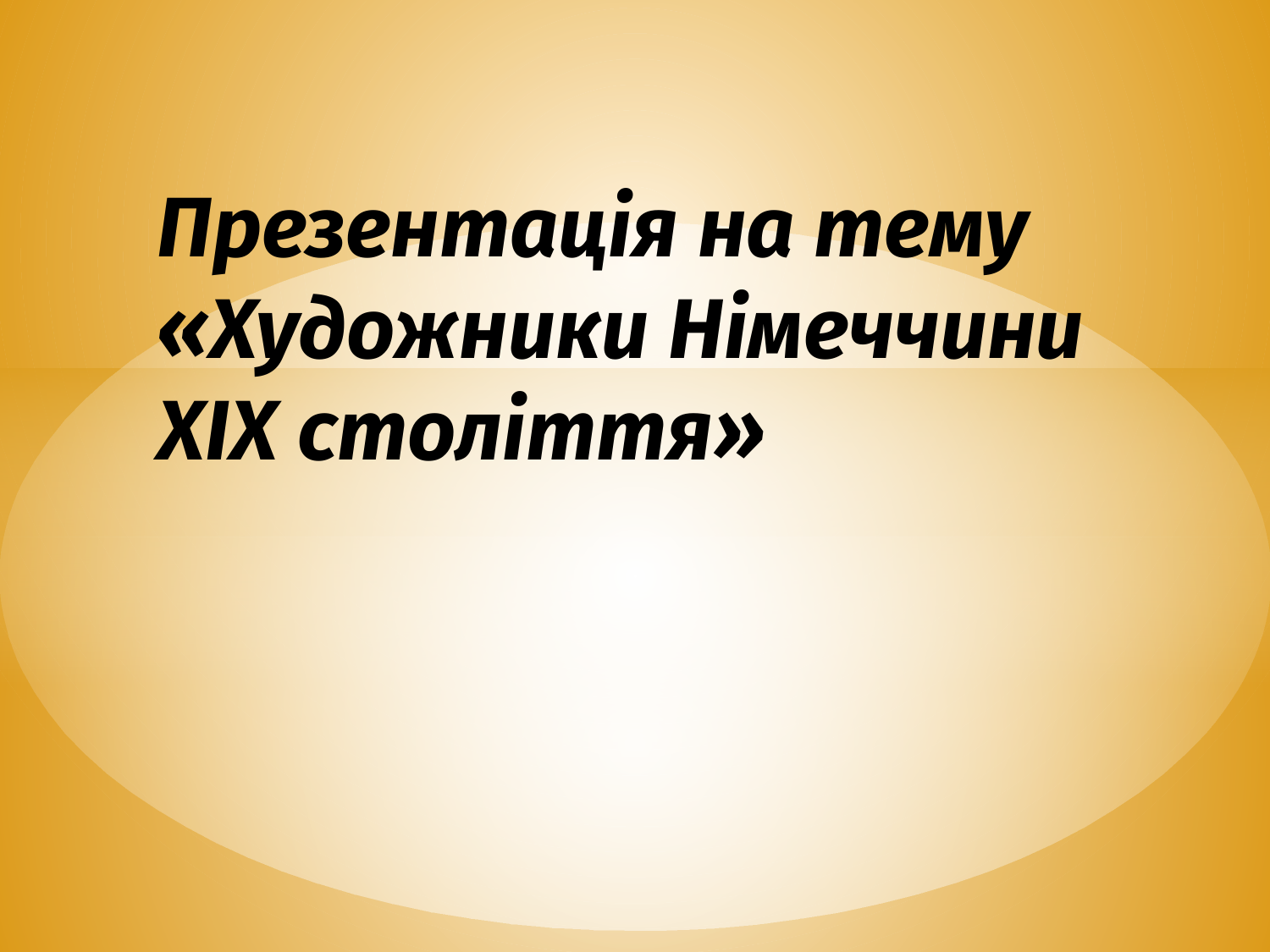

Презентація на тему «Художники Німеччини ХІХ століття»